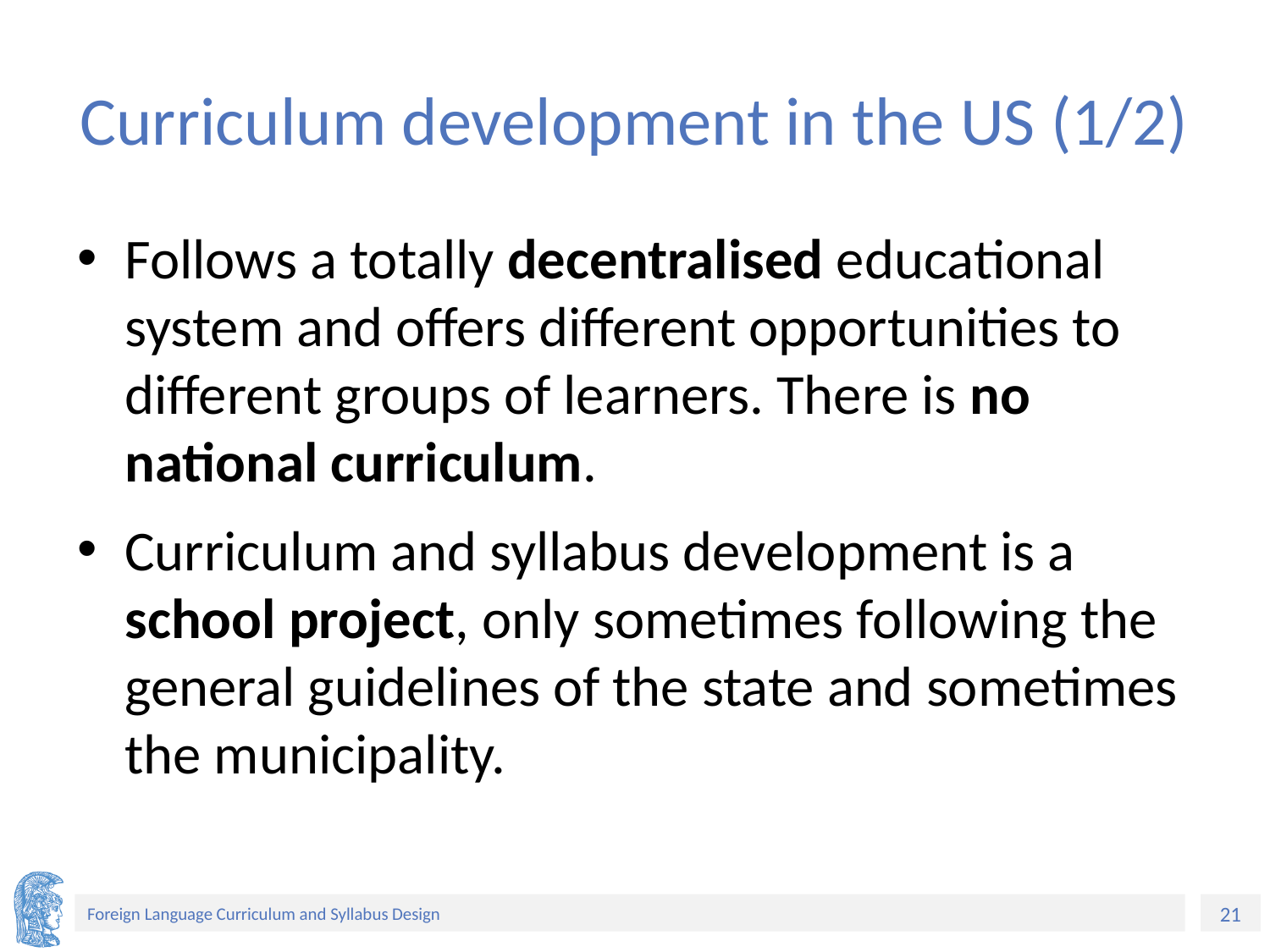

# Curriculum development in the US (1/2)
Follows a totally decentralised educational system and offers different opportunities to different groups of learners. There is no national curriculum.
Curriculum and syllabus development is a school project, only sometimes following the general guidelines of the state and sometimes the municipality.